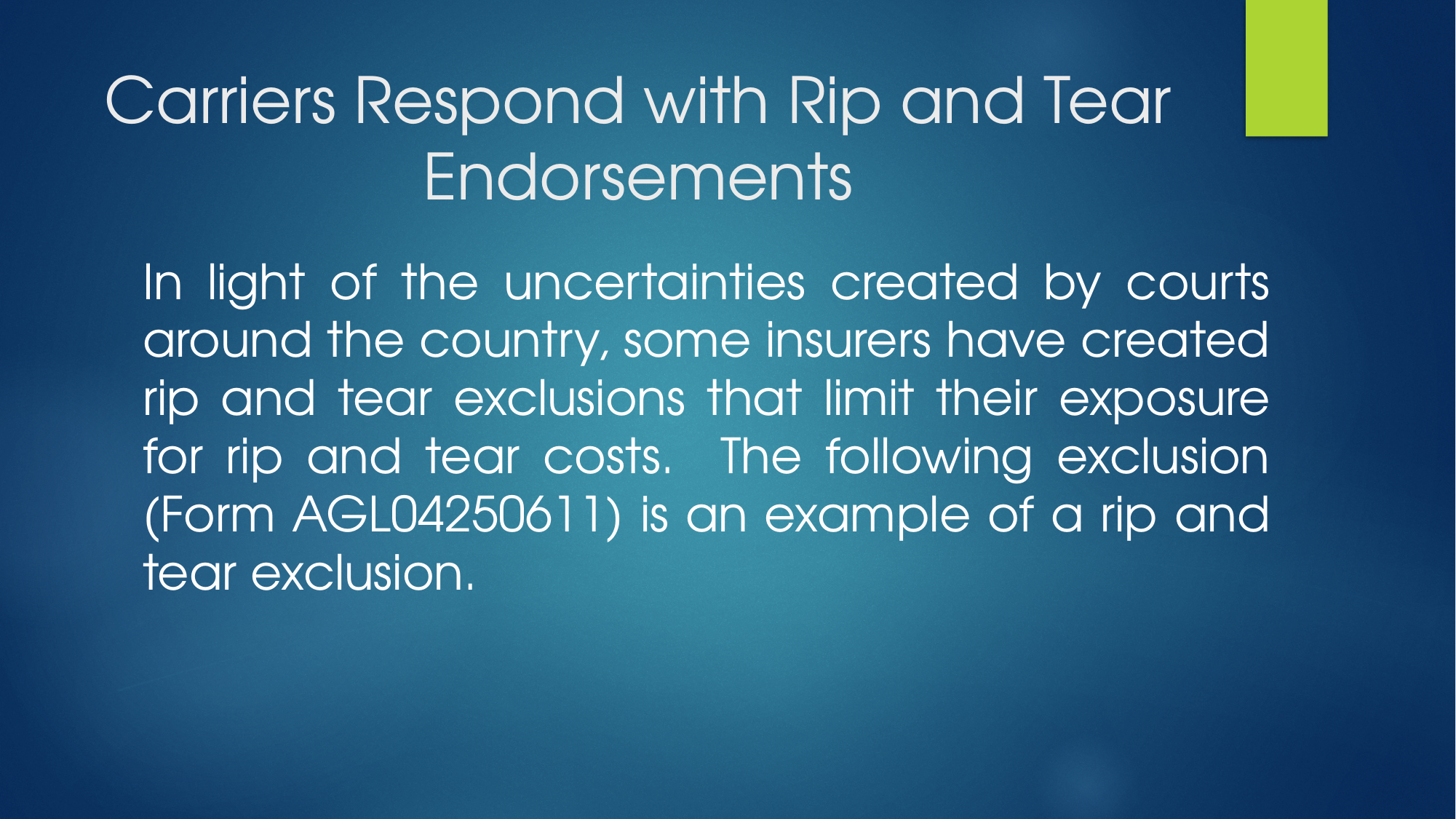

# Carriers Respond with Rip and Tear Endorsements
In light of the uncertainties created by courts around the country, some insurers have created rip and tear exclusions that limit their exposure for rip and tear costs.  The following exclusion (Form AGL04250611) is an example of a rip and tear exclusion.